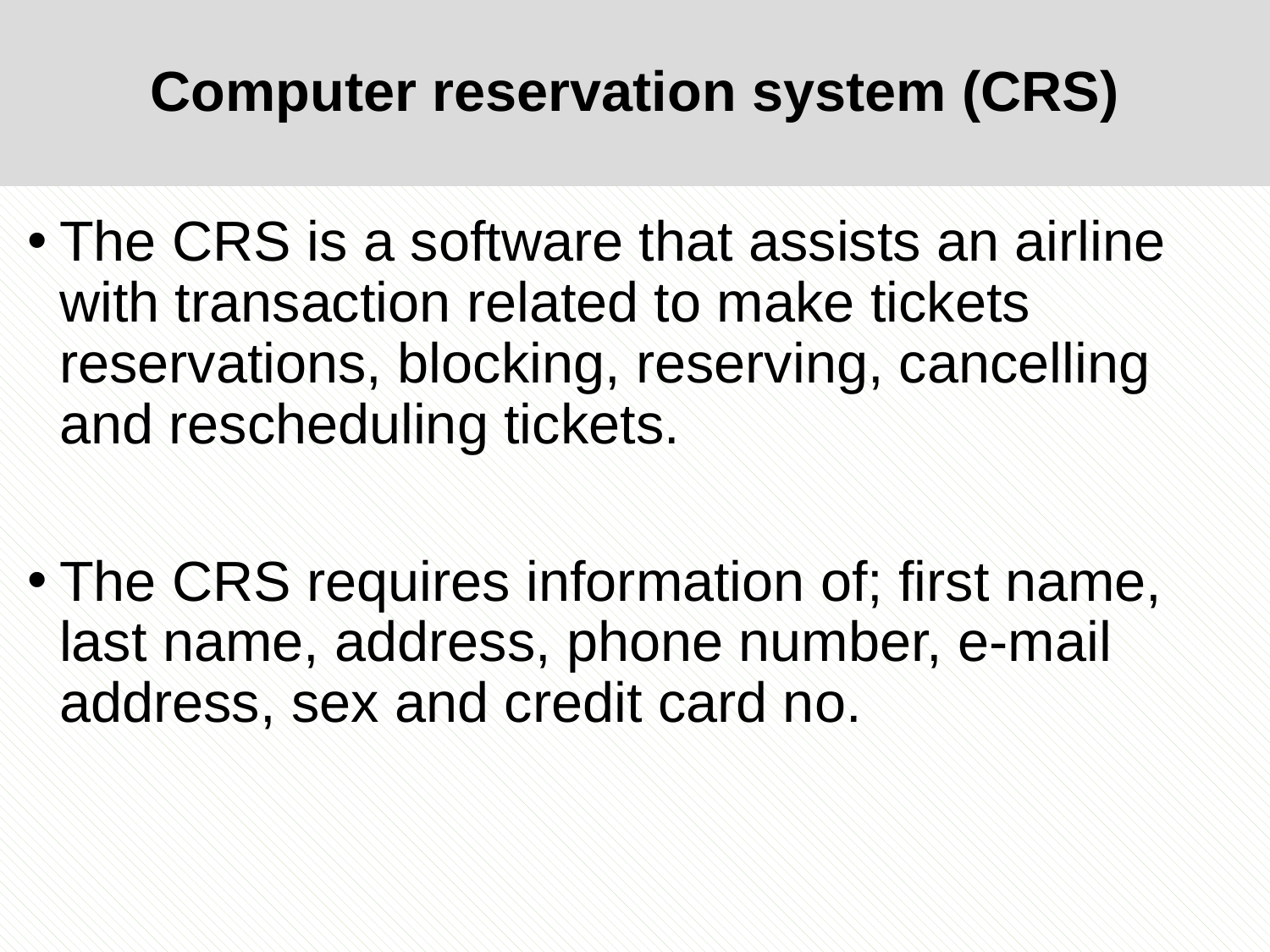

# Computer reservation system (CRS)
The CRS is a software that assists an airline with transaction related to make tickets reservations, blocking, reserving, cancelling and rescheduling tickets.

The CRS requires information of; first name, last name, address, phone number, e-mail address, sex and credit card no.